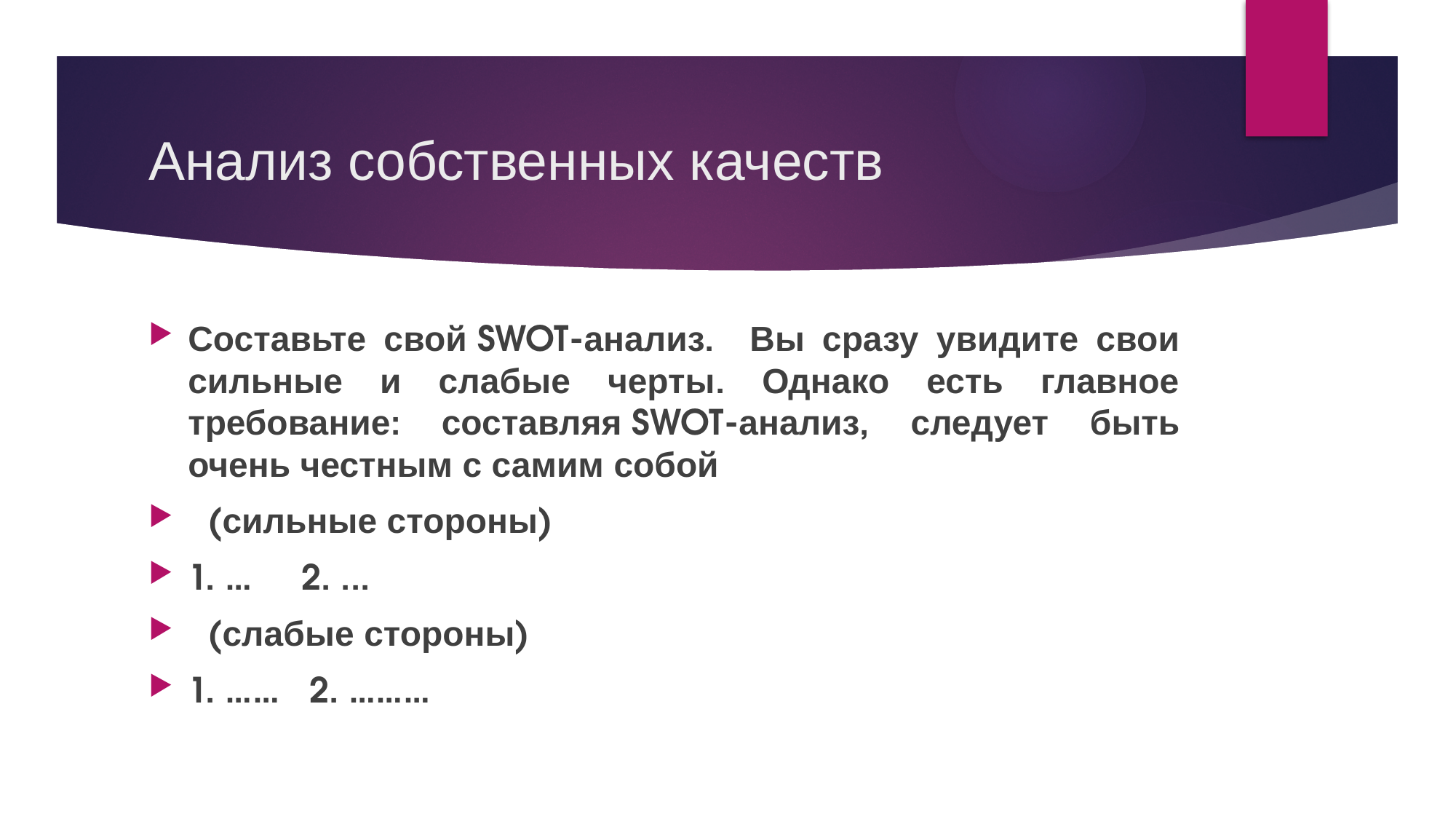

# Анализ собственных качеств
Составьте свой SWOT-анализ.  Вы сразу увидите свои сильные и слабые черты. Однако есть главное требование: составляя SWOT-анализ, следует быть очень честным с самим собой
  (сильные стороны)
1. …     2. ...
  (слабые стороны)
1. ……   2. ………